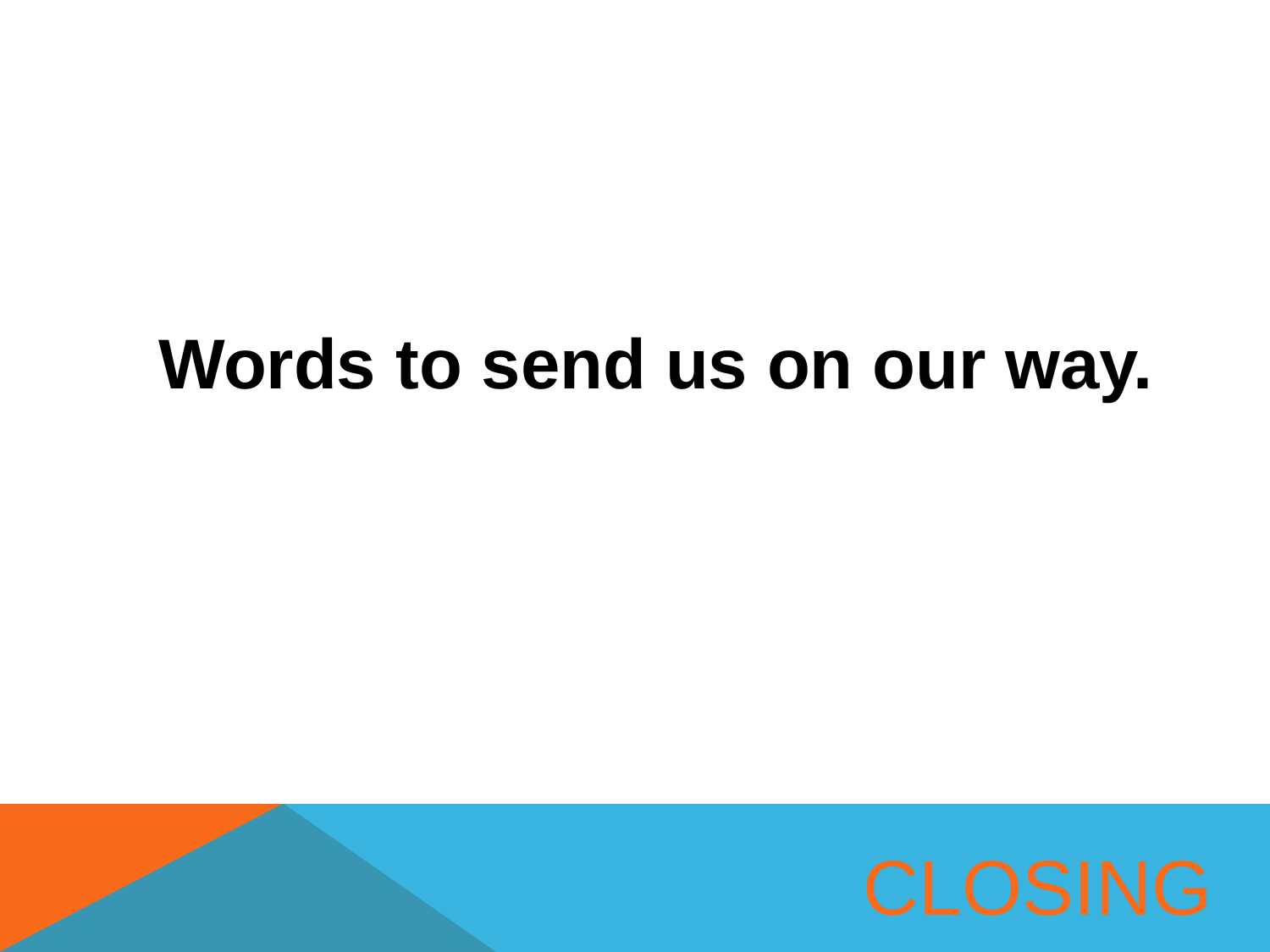

Words to send us on our way.

Closing